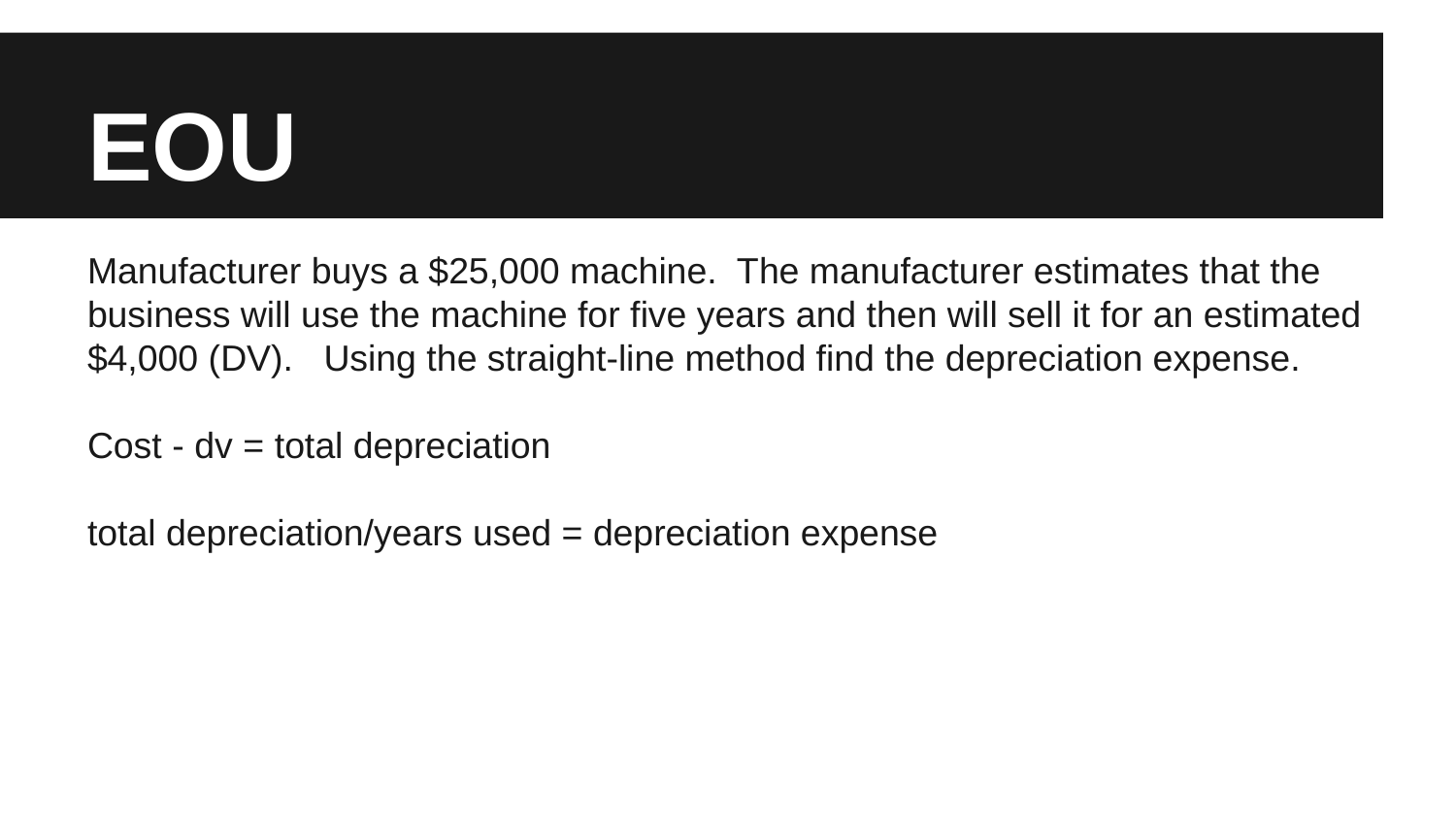

# EOU
Manufacturer buys a $25,000 machine.  The manufacturer estimates that the business will use the machine for five years and then will sell it for an estimated $4,000 (DV).   Using the straight-line method find the depreciation expense.

Cost - dv = total depreciation

total depreciation/years used = depreciation expense